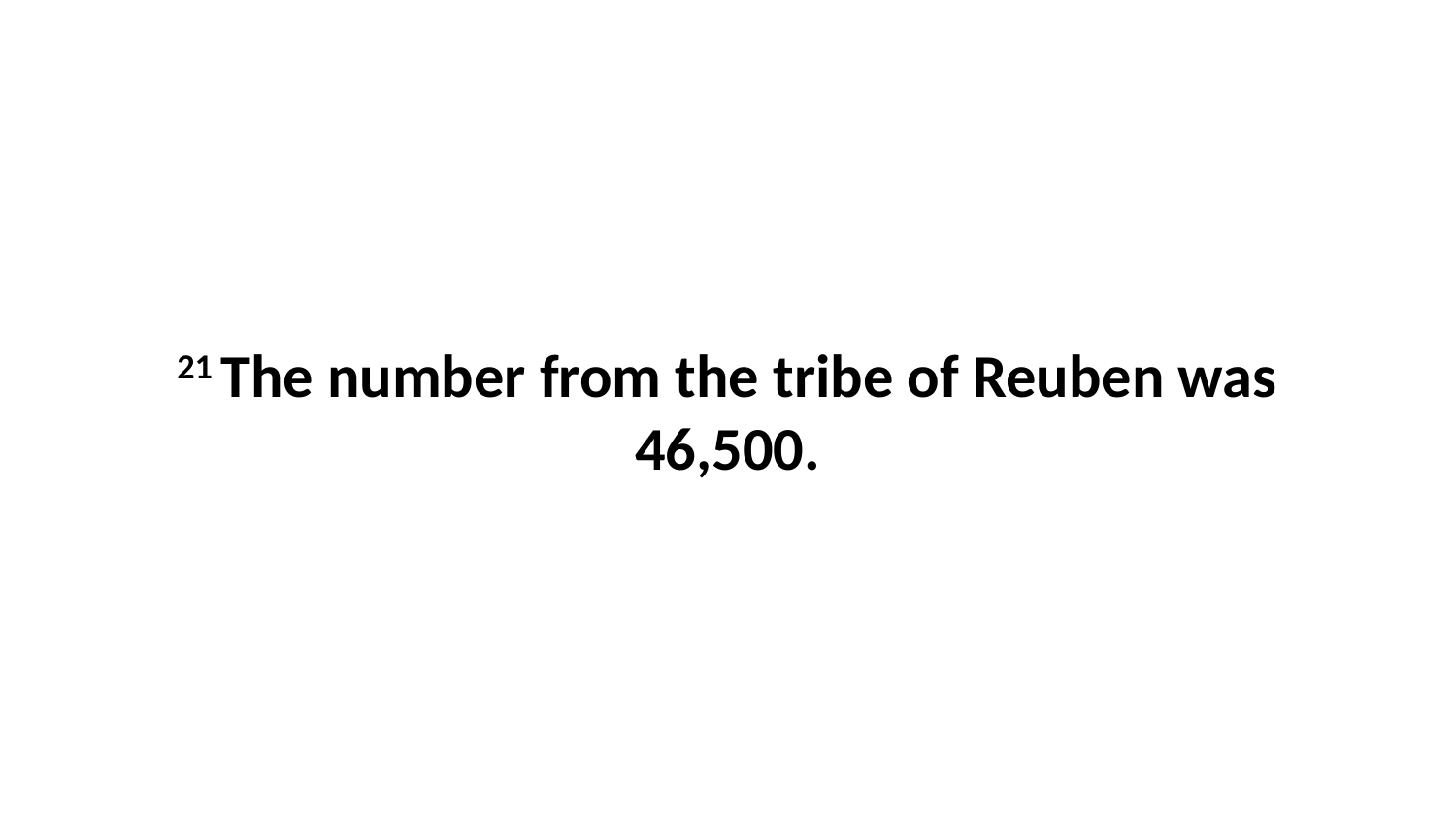

21 The number from the tribe of Reuben was 46,500.